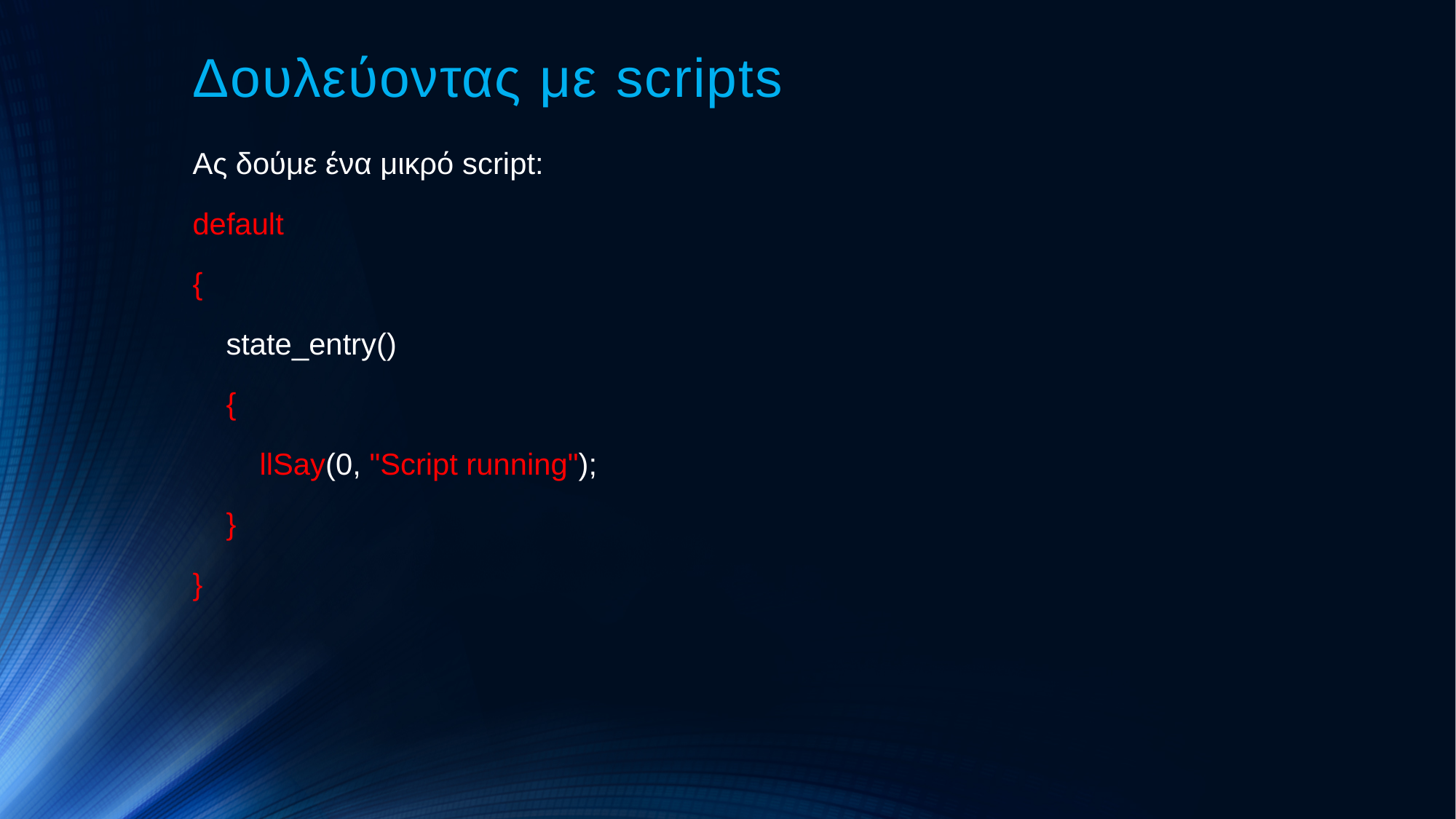

# Δουλεύοντας με scripts
Ας δούμε ένα μικρό script:
default
{
    state_entry()
    {
        llSay(0, "Script running");
    }
}